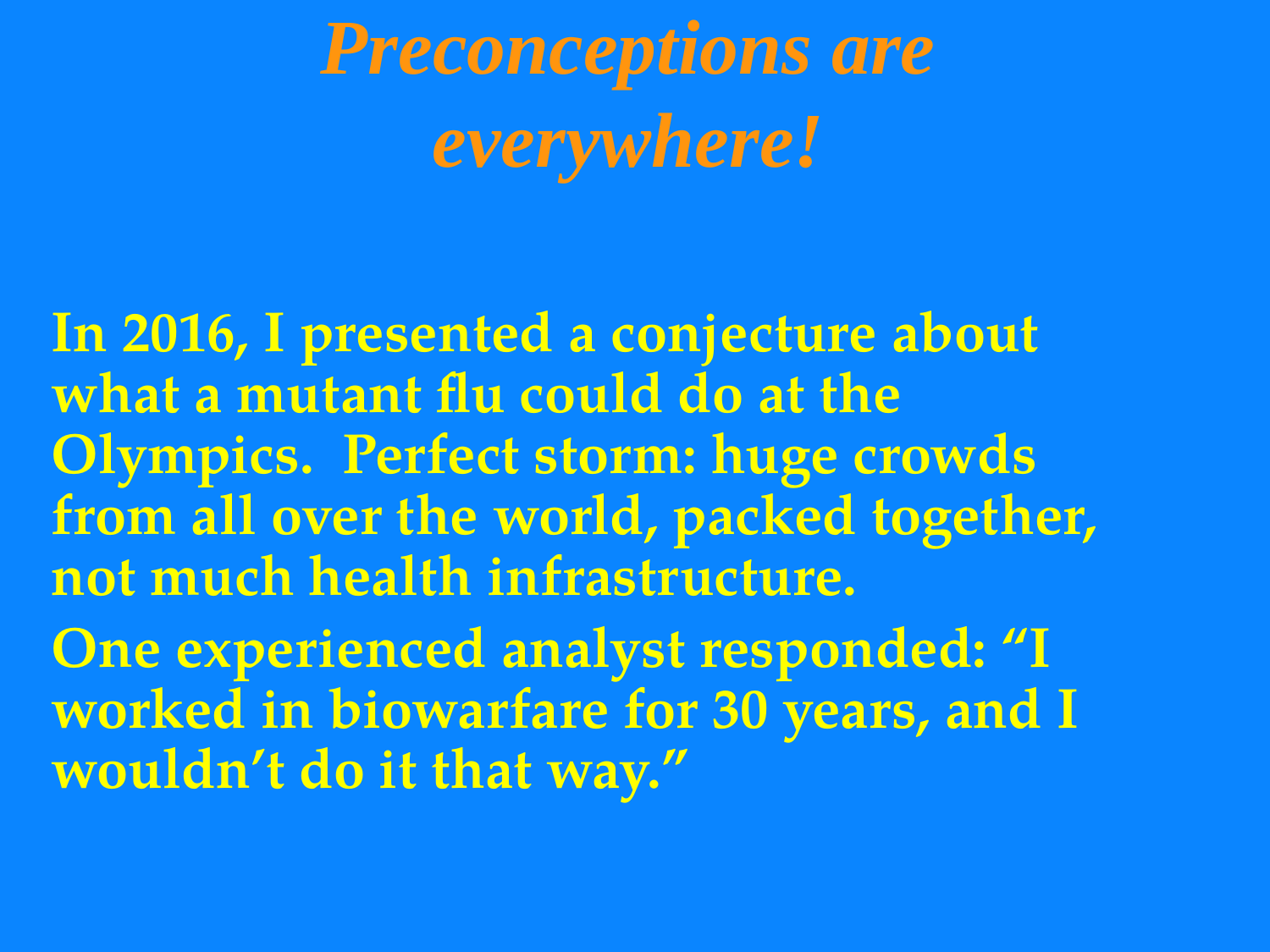

Preconceptions are everywhere!

In 2016, I presented a conjecture about what a mutant flu could do at the Olympics.  Perfect storm: huge crowds from all over the world, packed together, not much health infrastructure.
One experienced analyst responded: “I worked in biowarfare for 30 years, and I wouldn’t do it that way.”